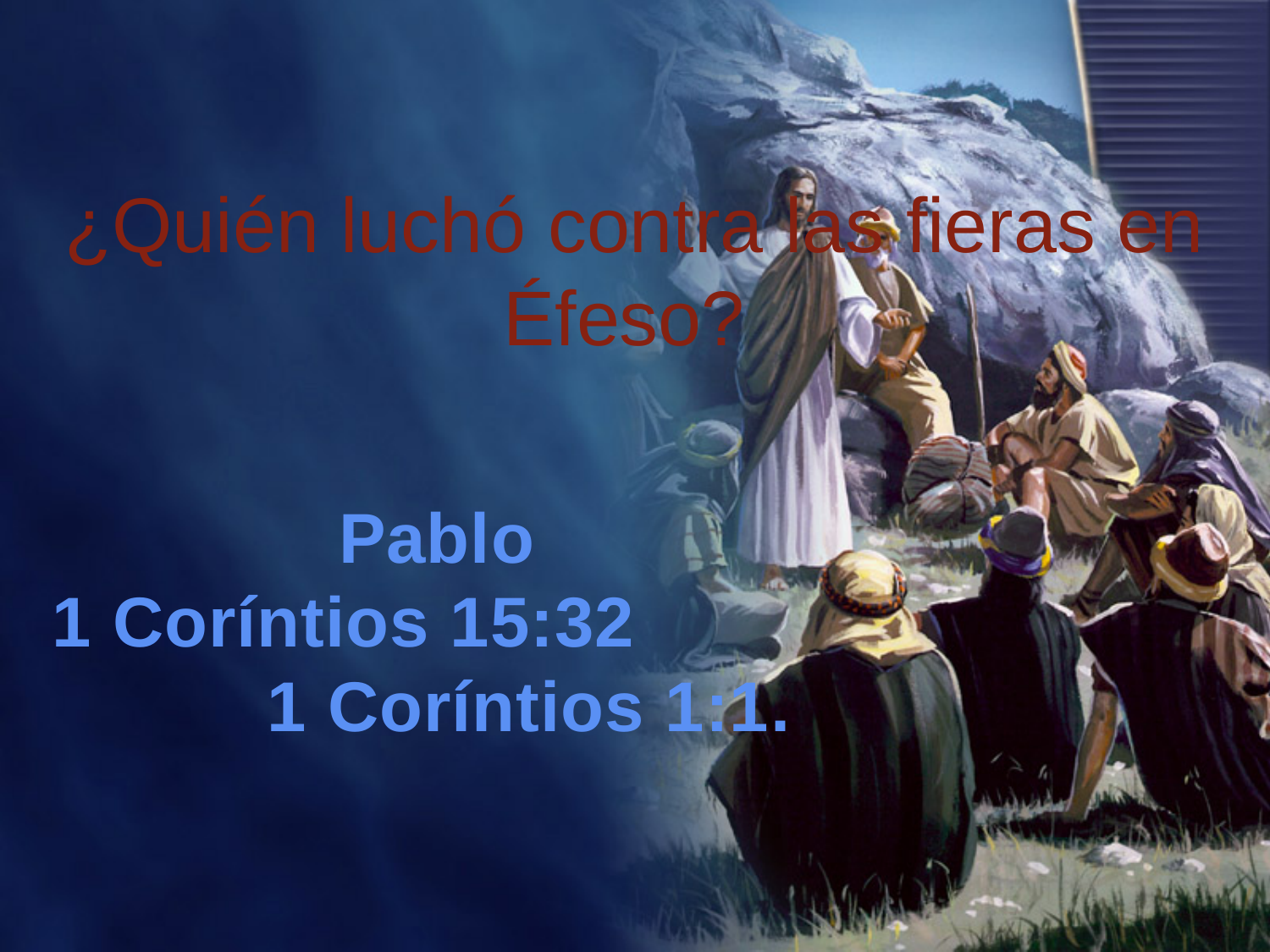

¿Quién luchó contra las fieras en Éfeso?
Pablo
1 Coríntios 15:32                   1 Coríntios 1:1.